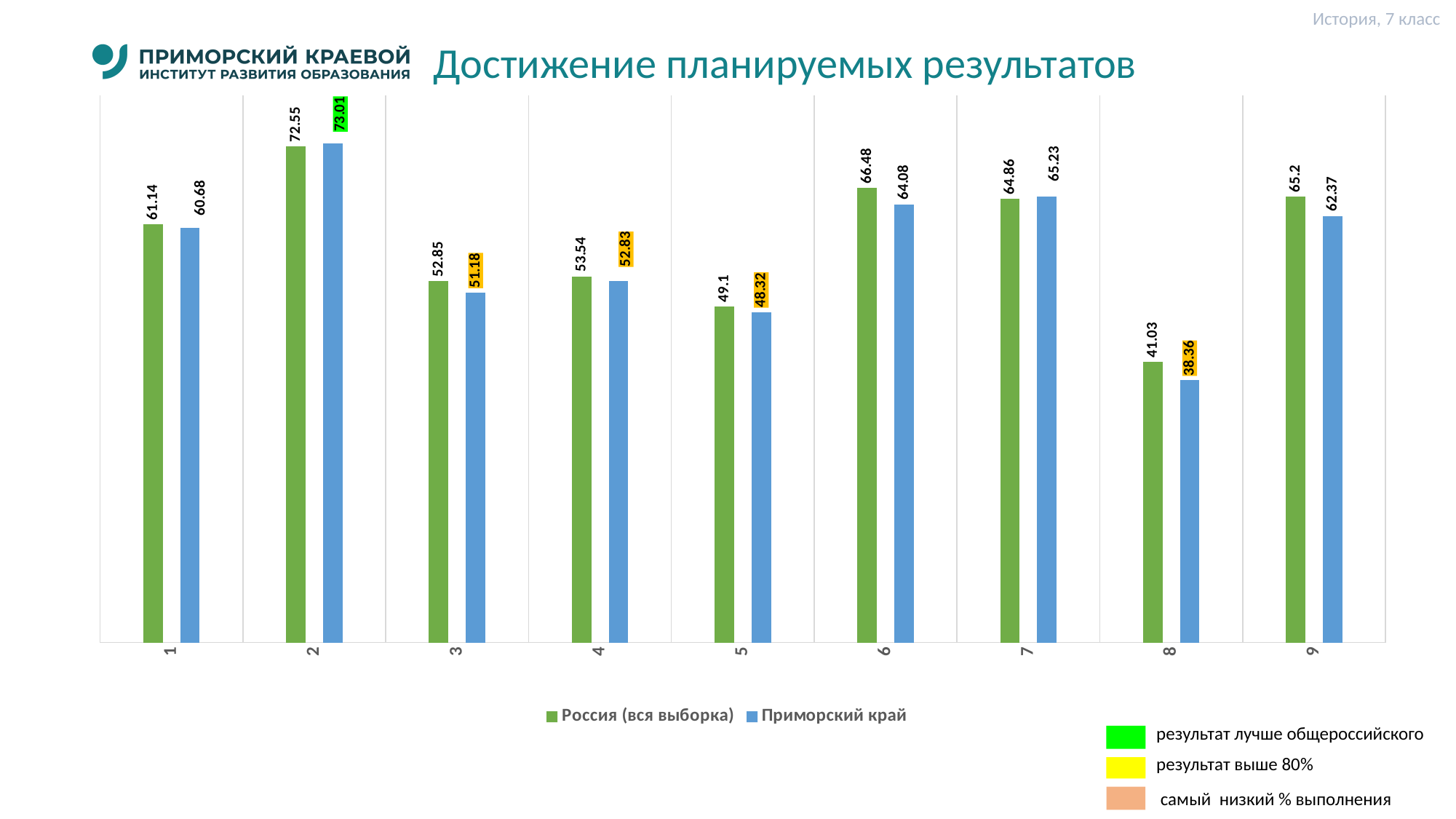

История, 7 класс
# Достижение планируемых результатов

### Chart

| Category | Россия (вся выборка) | Приморский край |
|---|---|---|
| 1 | 61.14 | 60.68 |
| 2 | 72.55 | 73.01 |
| 3 | 52.85 | 51.18 |
| 4 | 53.54 | 52.83 |
| 5 | 49.1 | 48.32 |
| 6 | 66.48 | 64.08 |
| 7 | 64.86 | 65.23 |
| 8 | 41.03 | 38.36 |
| 9 | 65.2 | 62.37 |
результат лучше общероссийского

результат выше 80%

 самый  низкий % выполнения